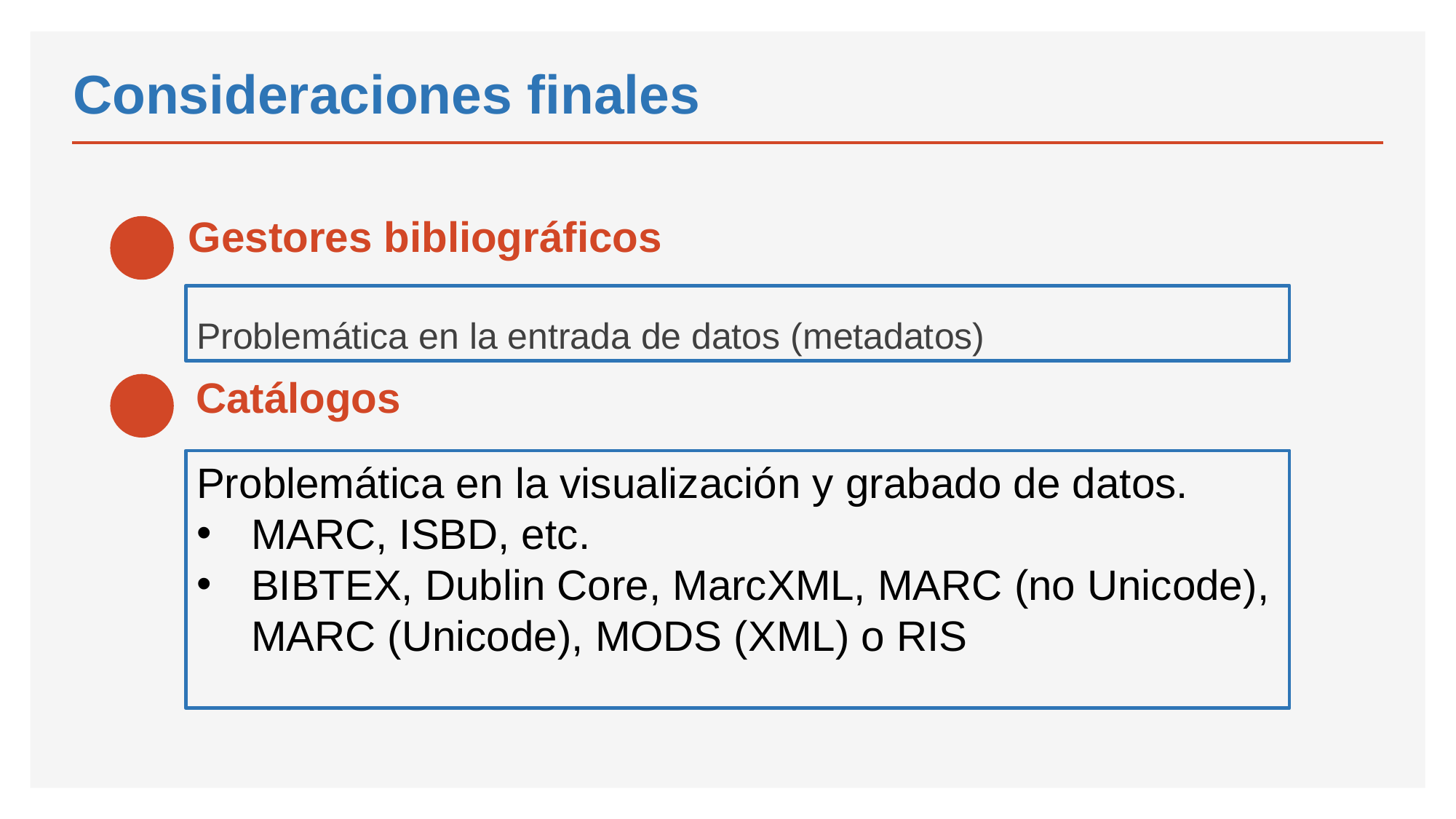

# Consideraciones finales

 Gestores bibliográficos
Problemática en la entrada de datos (metadatos)

 Catálogos
Problemática en la visualización y grabado de datos.
MARC, ISBD, etc.
BIBTEX, Dublin Core, MarcXML, MARC (no Unicode), MARC (Unicode), MODS (XML) o RIS